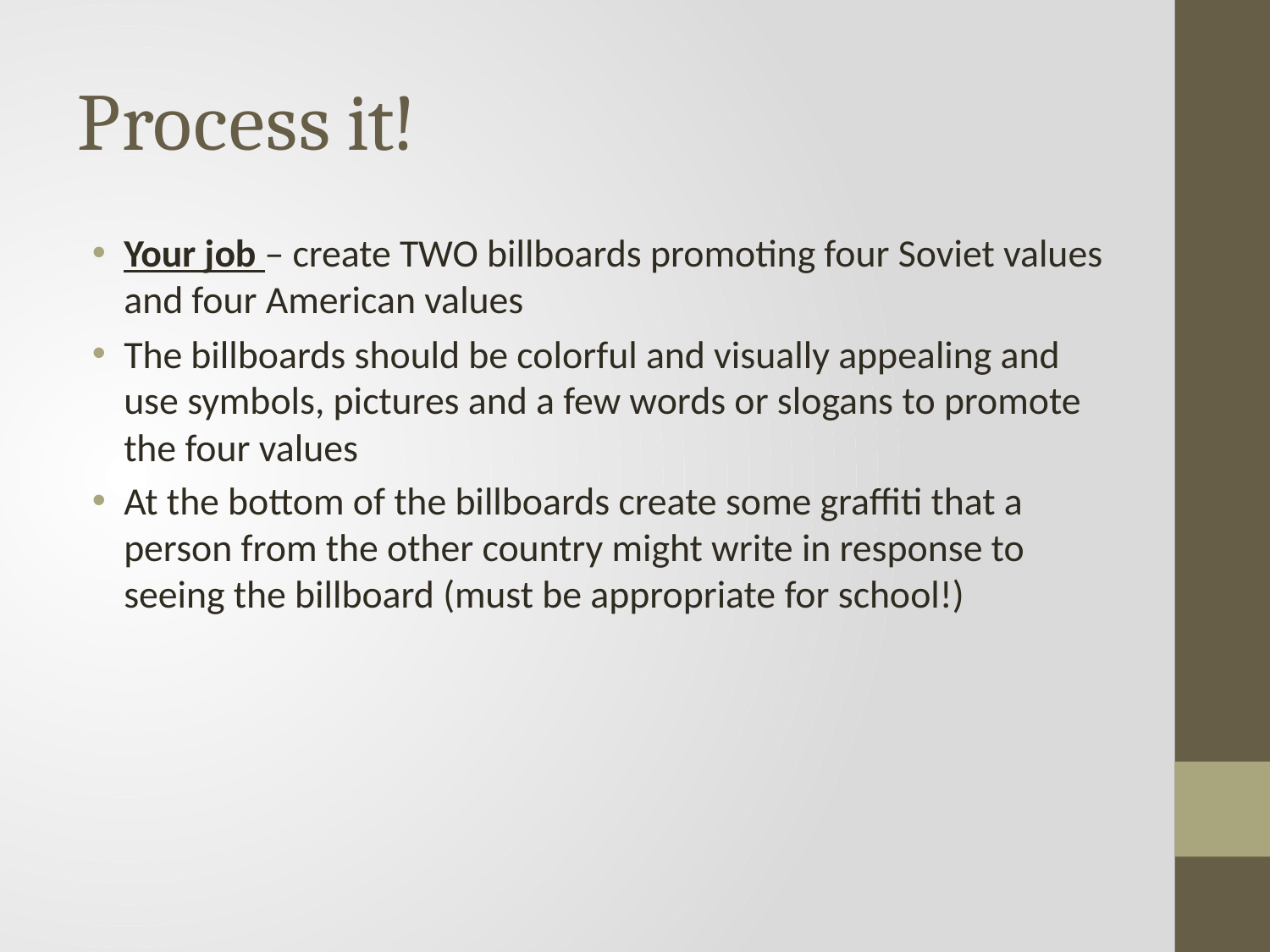

# Process it!
Your job – create TWO billboards promoting four Soviet values and four American values
The billboards should be colorful and visually appealing and use symbols, pictures and a few words or slogans to promote the four values
At the bottom of the billboards create some graffiti that a person from the other country might write in response to seeing the billboard (must be appropriate for school!)